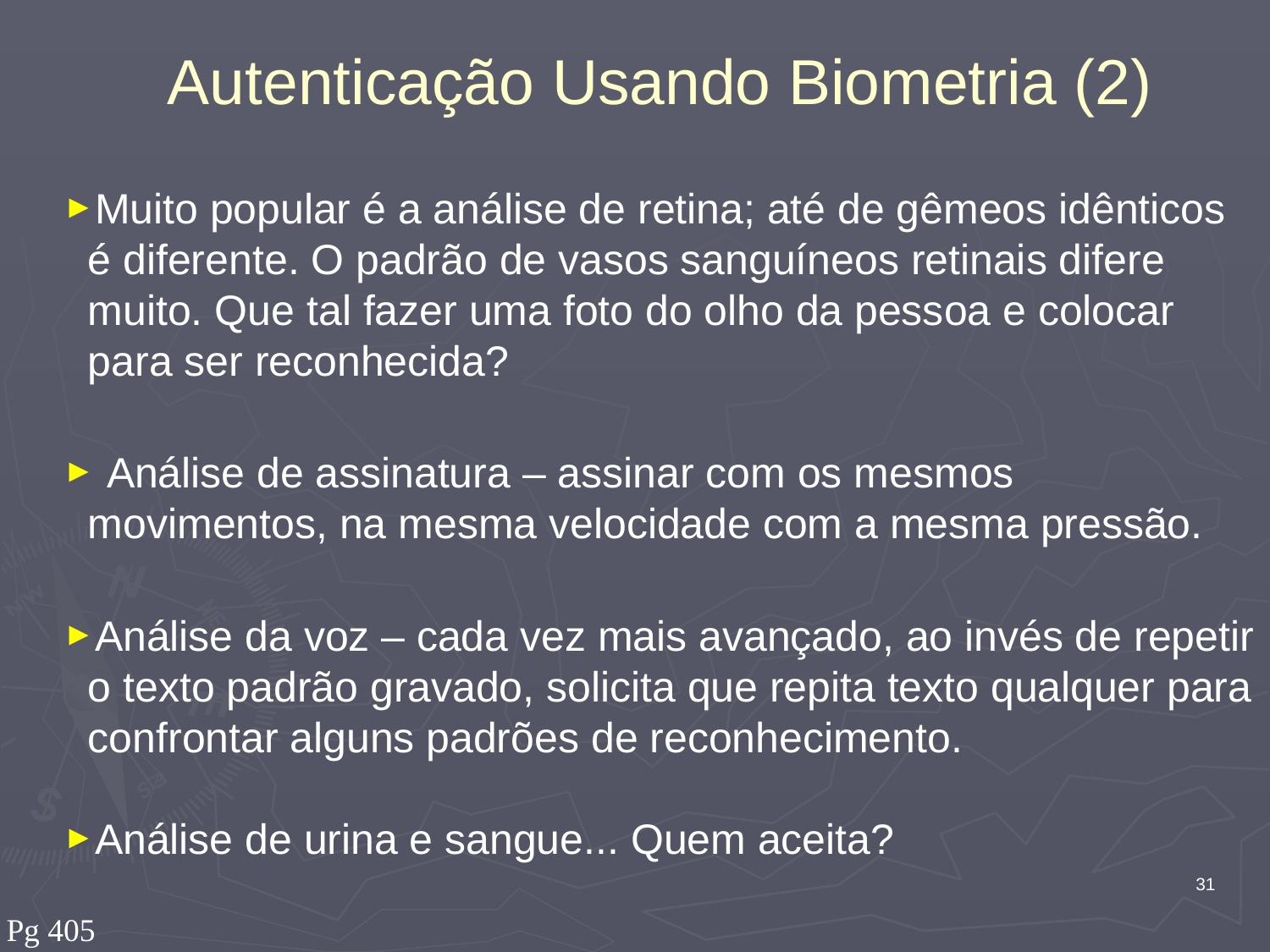

# Autenticação Usando Biometria (2)
Muito popular é a análise de retina; até de gêmeos idênticos é diferente. O padrão de vasos sanguíneos retinais difere muito. Que tal fazer uma foto do olho da pessoa e colocar para ser reconhecida?

 Análise de assinatura – assinar com os mesmos movimentos, na mesma velocidade com a mesma pressão.

Análise da voz – cada vez mais avançado, ao invés de repetir o texto padrão gravado, solicita que repita texto qualquer para confrontar alguns padrões de reconhecimento.

Análise de urina e sangue... Quem aceita?
31
Pg 405